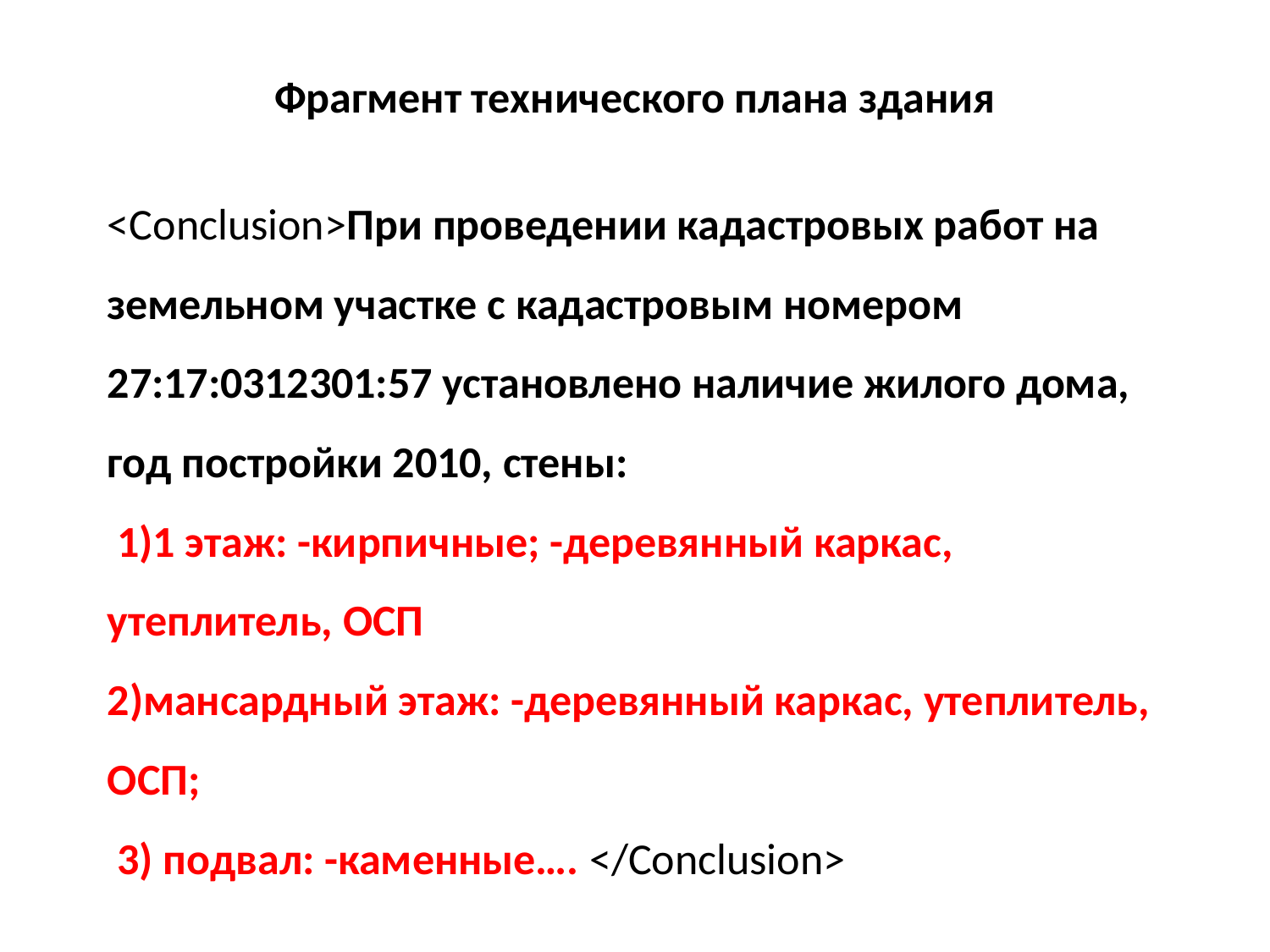

Фрагмент технического плана здания

<Conclusion>При проведении кадастровых работ на земельном участке с кадастровым номером 27:17:0312301:57 установлено наличие жилого дома, год постройки 2010, стены:
 1)1 этаж: -кирпичные; -деревянный каркас,    утеплитель, ОСП
2)мансардный этаж: -деревянный каркас, утеплитель, ОСП;
 3) подвал: -каменные…. </Conclusion>